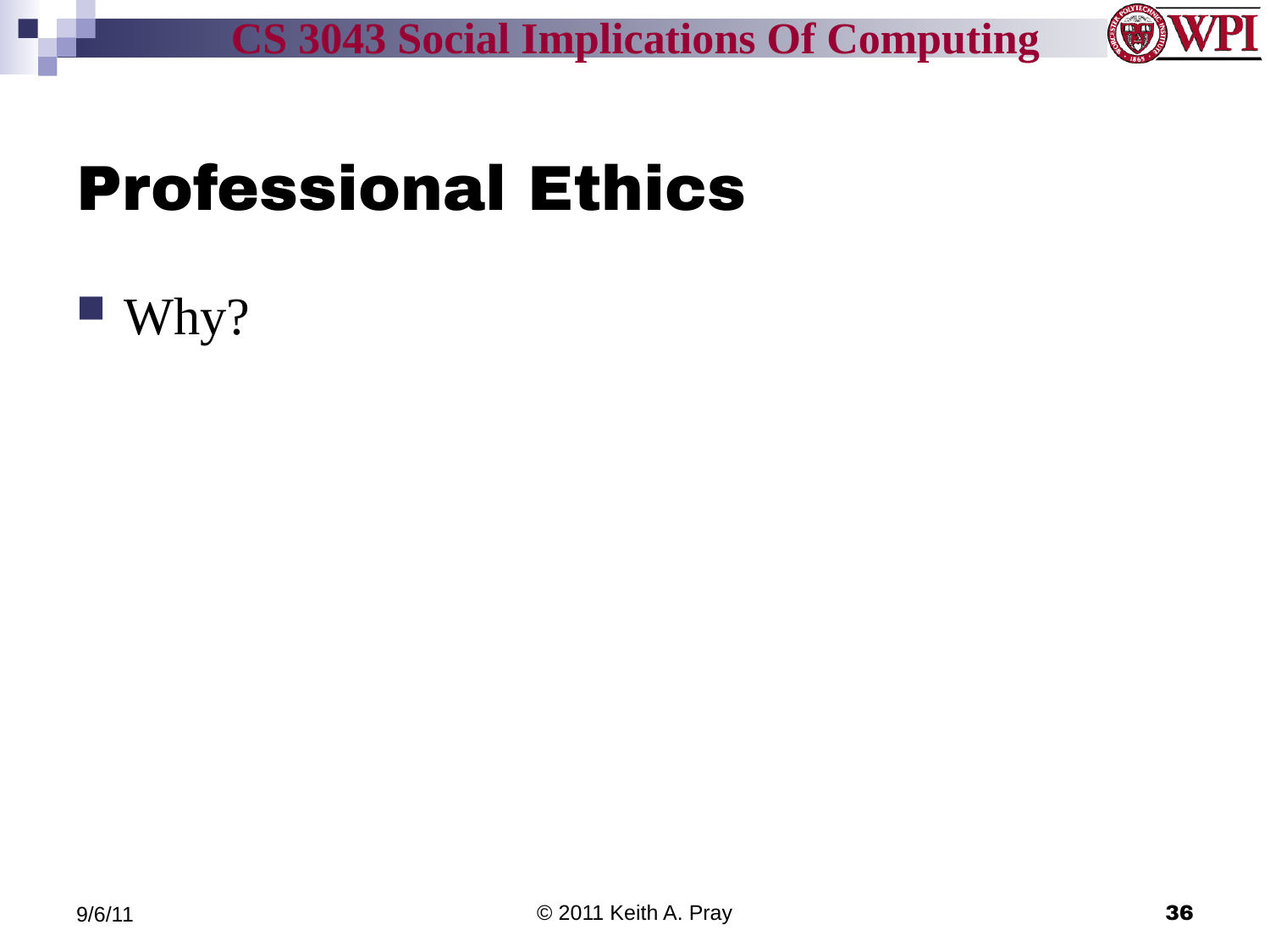

# Professional Ethics
Why?
9/6/11
© 2011 Keith A. Pray
36